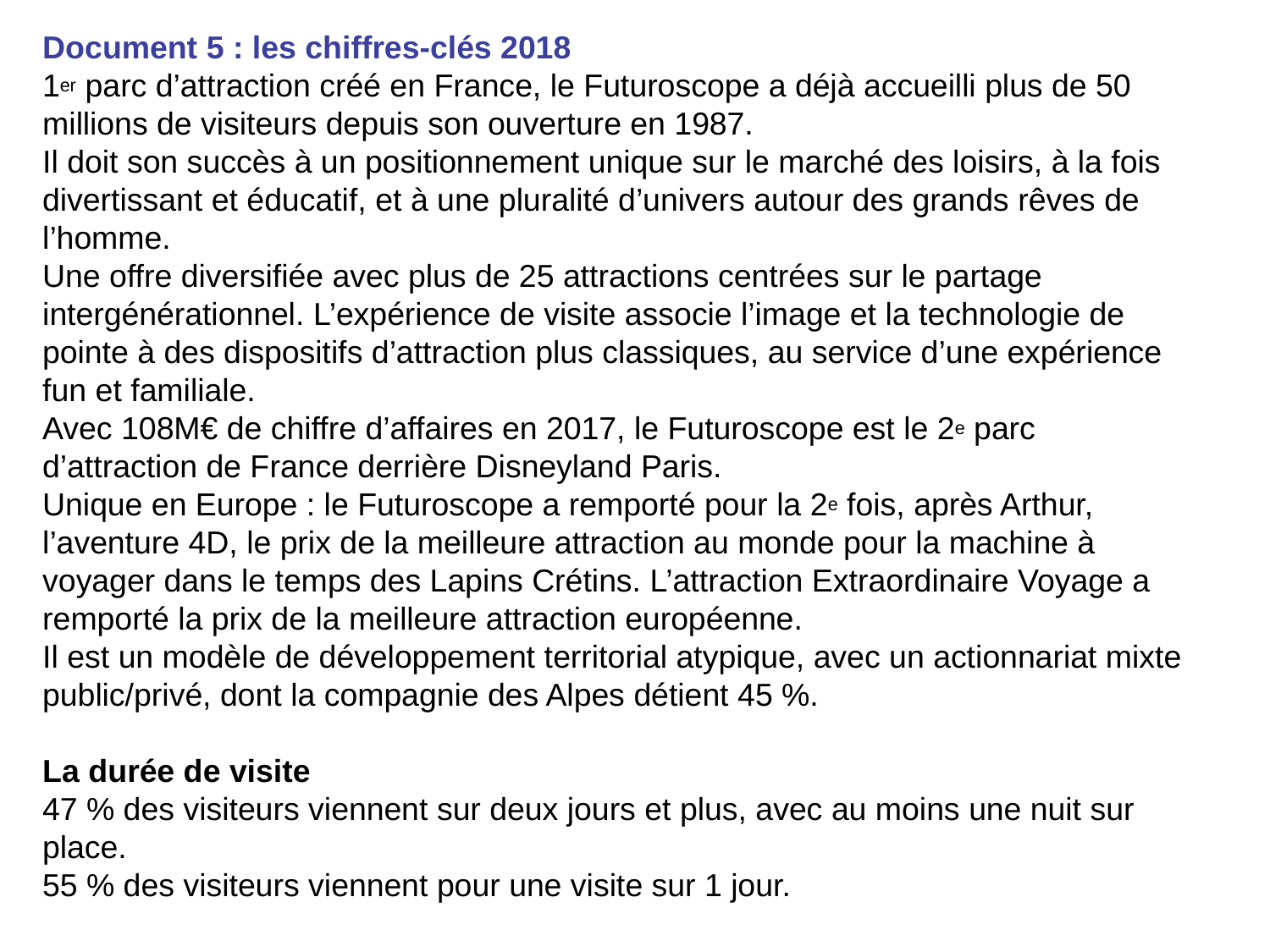

Document 5 : les chiffres-clés 2018
1er parc d’attraction créé en France, le Futuroscope a déjà accueilli plus de 50 millions de visiteurs depuis son ouverture en 1987.
Il doit son succès à un positionnement unique sur le marché des loisirs, à la fois divertissant et éducatif, et à une pluralité d’univers autour des grands rêves de l’homme.
Une offre diversifiée avec plus de 25 attractions centrées sur le partage intergénérationnel. L’expérience de visite associe l’image et la technologie de pointe à des dispositifs d’attraction plus classiques, au service d’une expérience fun et familiale.
Avec 108M€ de chiffre d’affaires en 2017, le Futuroscope est le 2e parc d’attraction de France derrière Disneyland Paris.
Unique en Europe : le Futuroscope a remporté pour la 2e fois, après Arthur, l’aventure 4D, le prix de la meilleure attraction au monde pour la machine à voyager dans le temps des Lapins Crétins. L’attraction Extraordinaire Voyage a remporté la prix de la meilleure attraction européenne.
Il est un modèle de développement territorial atypique, avec un actionnariat mixte public/privé, dont la compagnie des Alpes détient 45 %.

La durée de visite
47 % des visiteurs viennent sur deux jours et plus, avec au moins une nuit sur place.
55 % des visiteurs viennent pour une visite sur 1 jour.